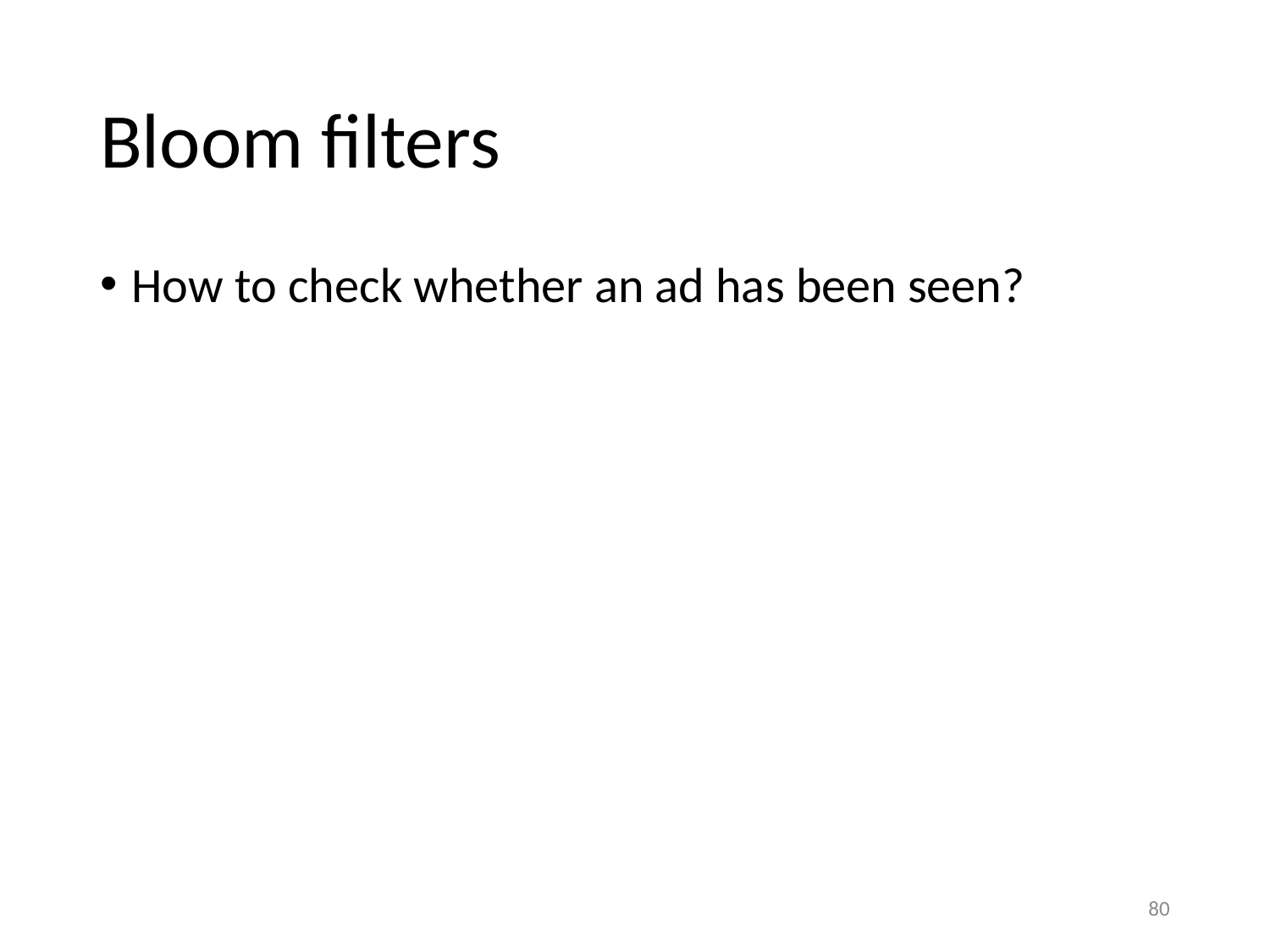

# Bloom filters
How to check whether an ad has been seen?
80